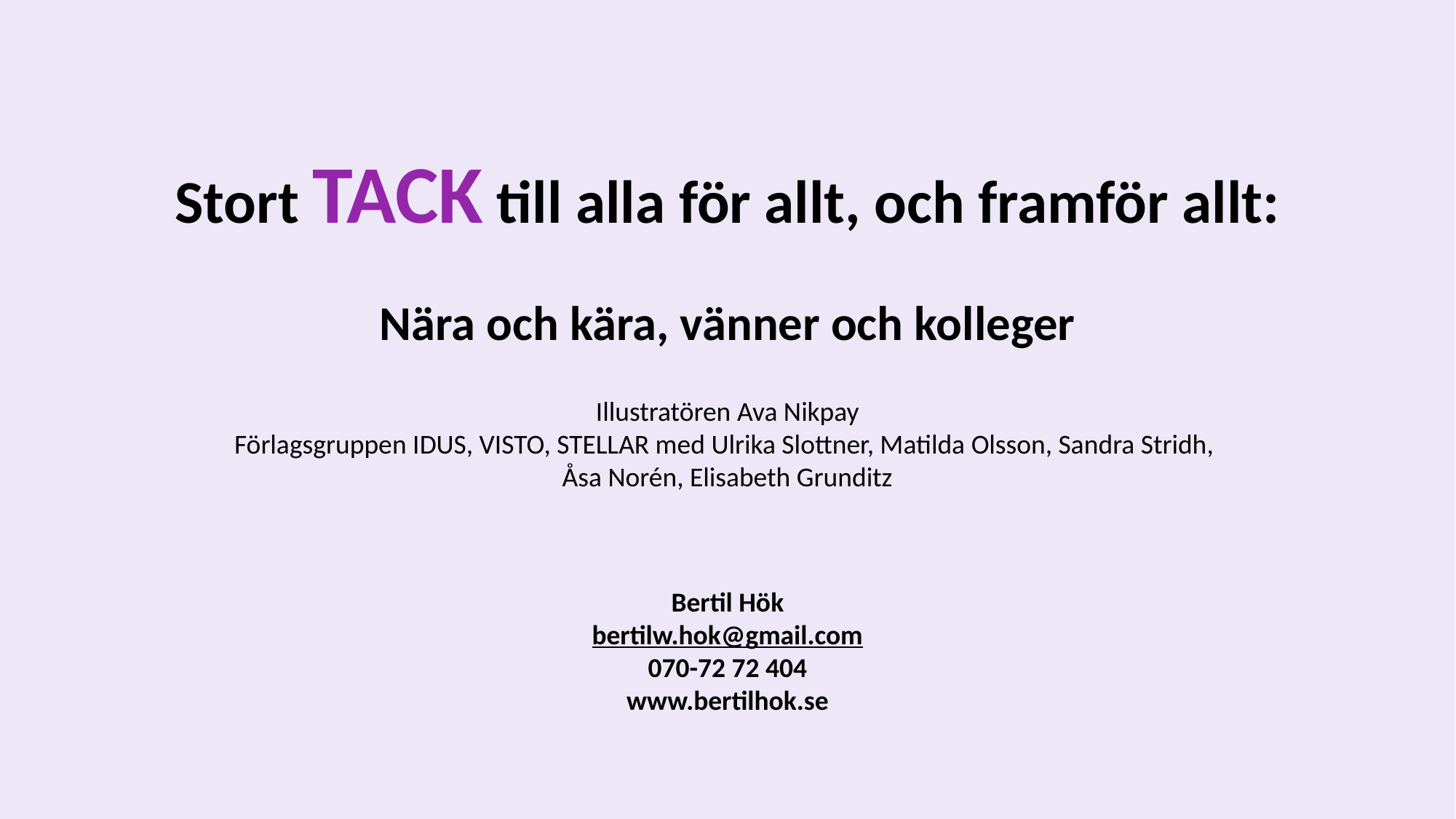

Stort TACK till alla för allt, och framför allt:
Nära och kära, vänner och kolleger

Illustratören Ava Nikpay
Förlagsgruppen IDUS, VISTO, STELLAR med Ulrika Slottner, Matilda Olsson, Sandra Stridh,
Åsa Norén, Elisabeth Grunditz

Bertil Hök
bertilw.hok@gmail.com
070-72 72 404
www.bertilhok.se